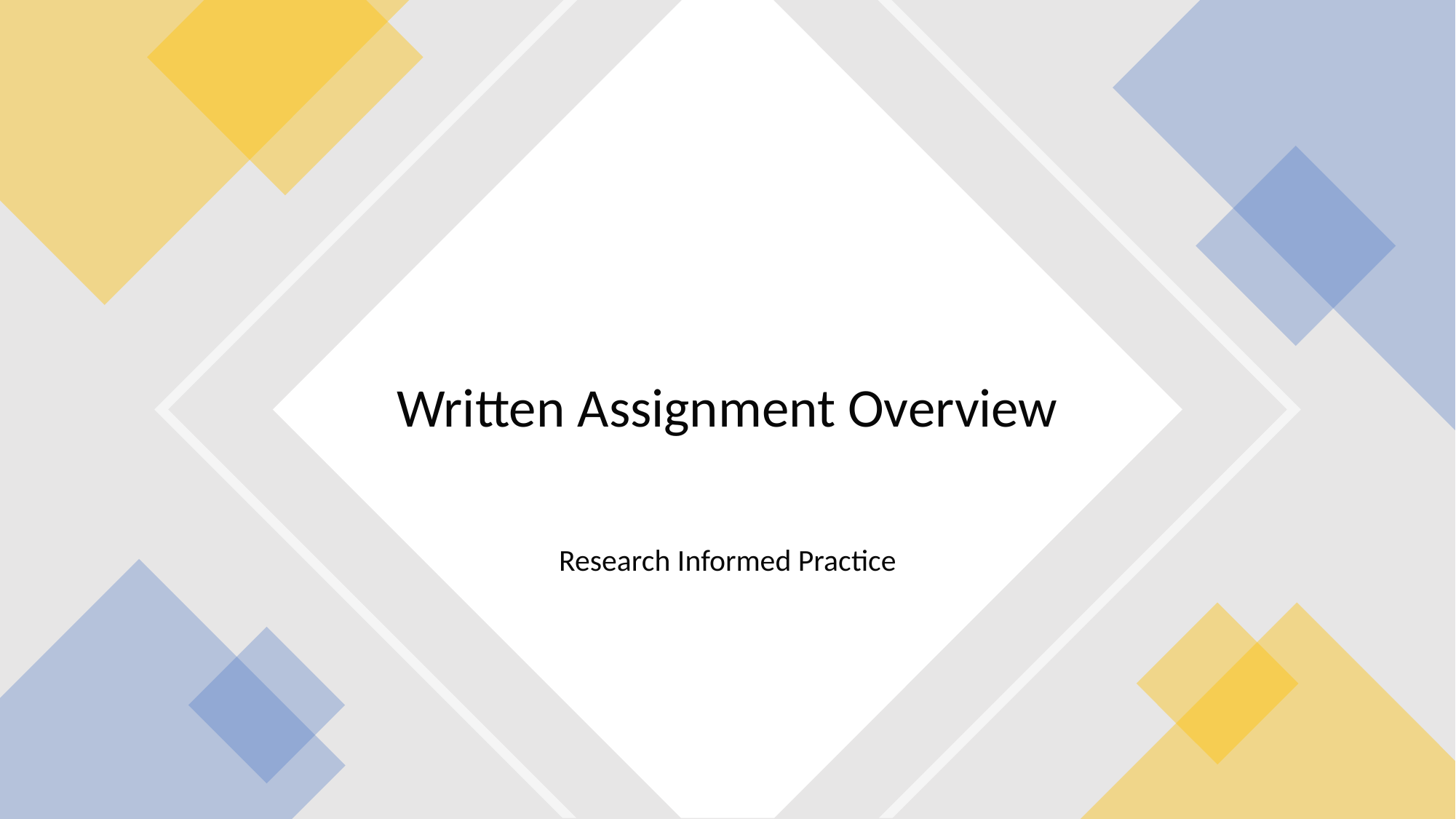

# Written Assignment Overview
Research Informed Practice